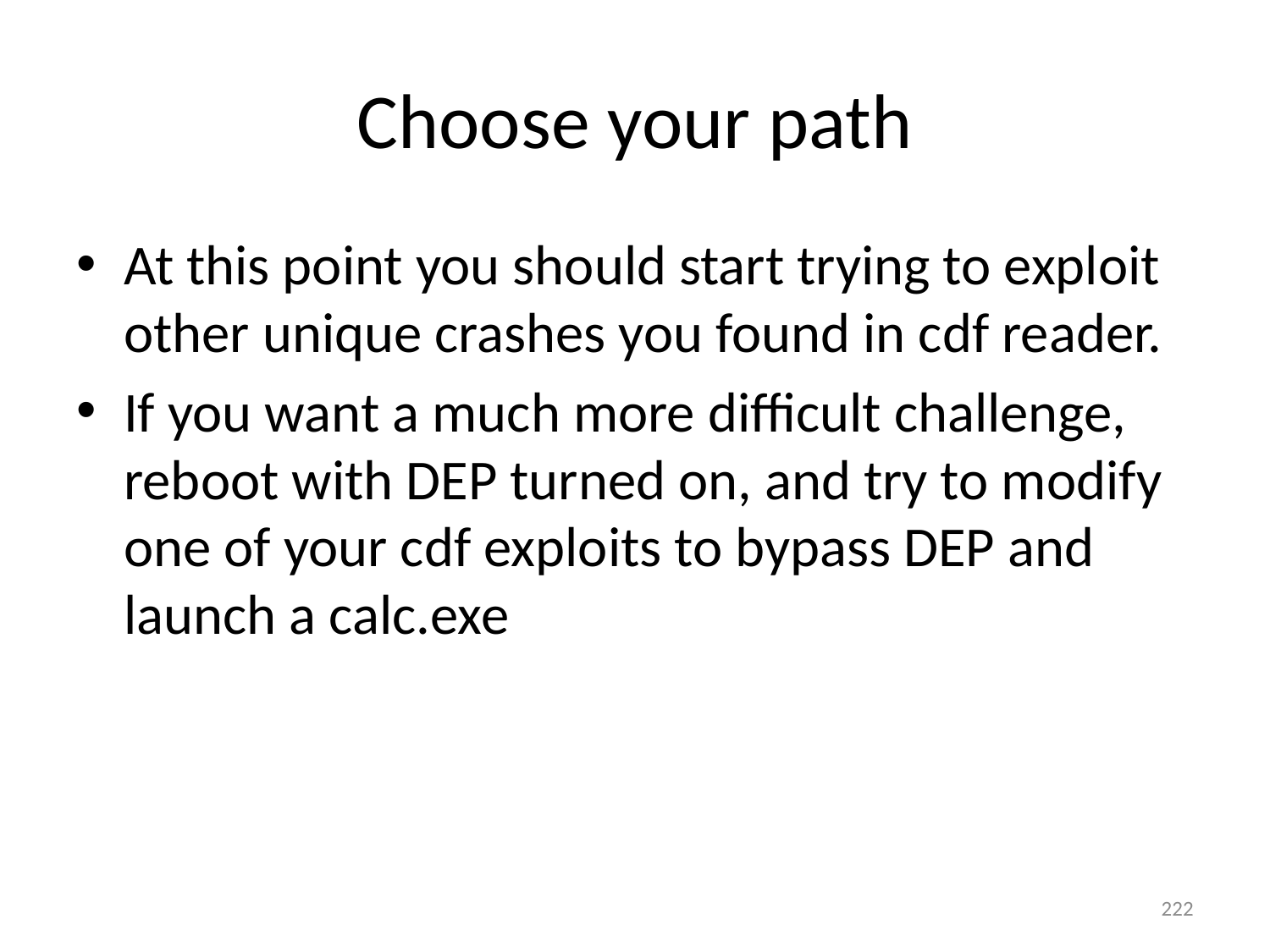

# Choose your path
At this point you should start trying to exploit other unique crashes you found in cdf reader.
If you want a much more difficult challenge, reboot with DEP turned on, and try to modify one of your cdf exploits to bypass DEP and launch a calc.exe
222